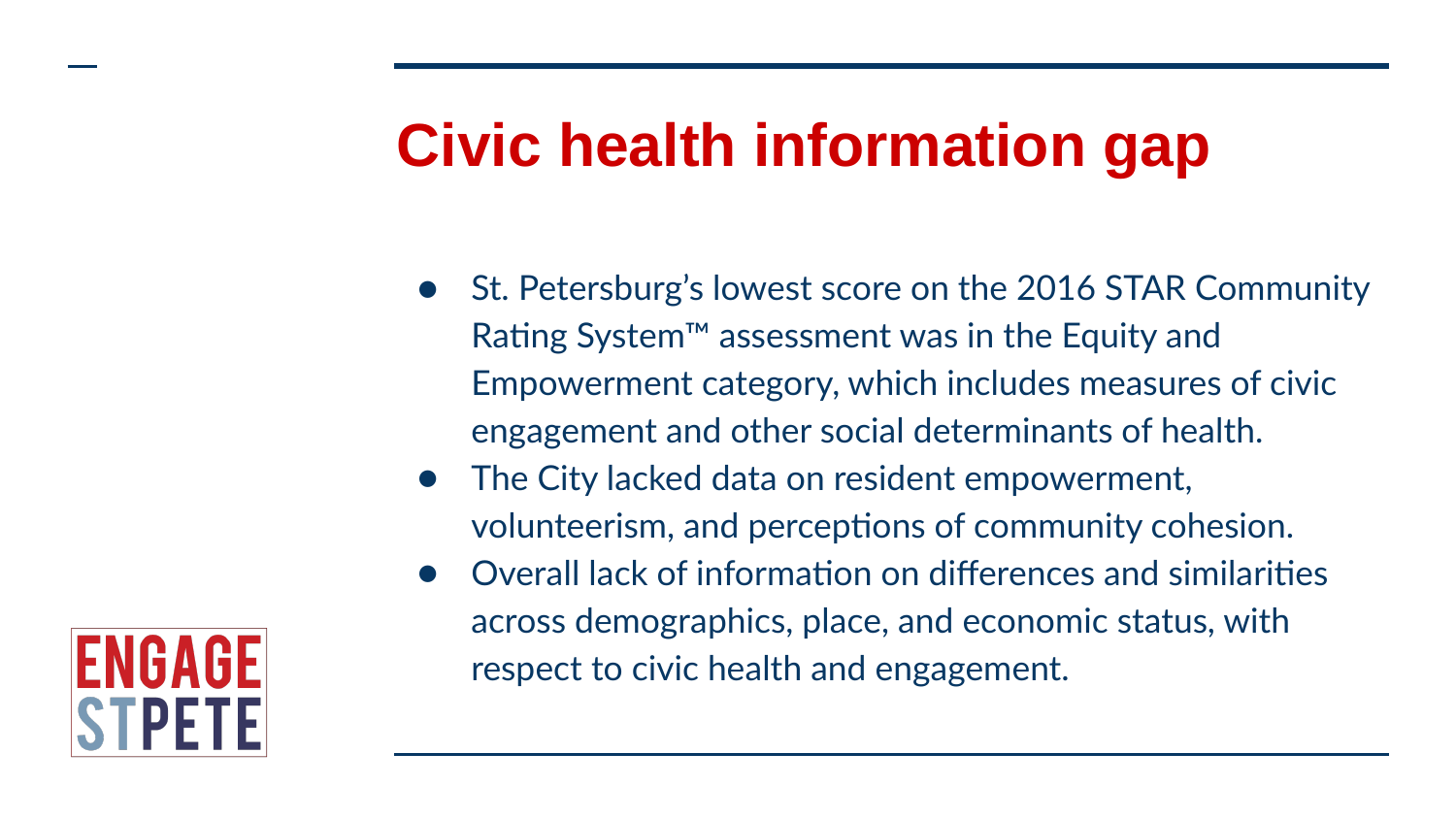

# Civic health information gap
St. Petersburg’s lowest score on the 2016 STAR Community Rating System™ assessment was in the Equity and Empowerment category, which includes measures of civic engagement and other social determinants of health.
The City lacked data on resident empowerment, volunteerism, and perceptions of community cohesion.
Overall lack of information on differences and similarities across demographics, place, and economic status, with respect to civic health and engagement.